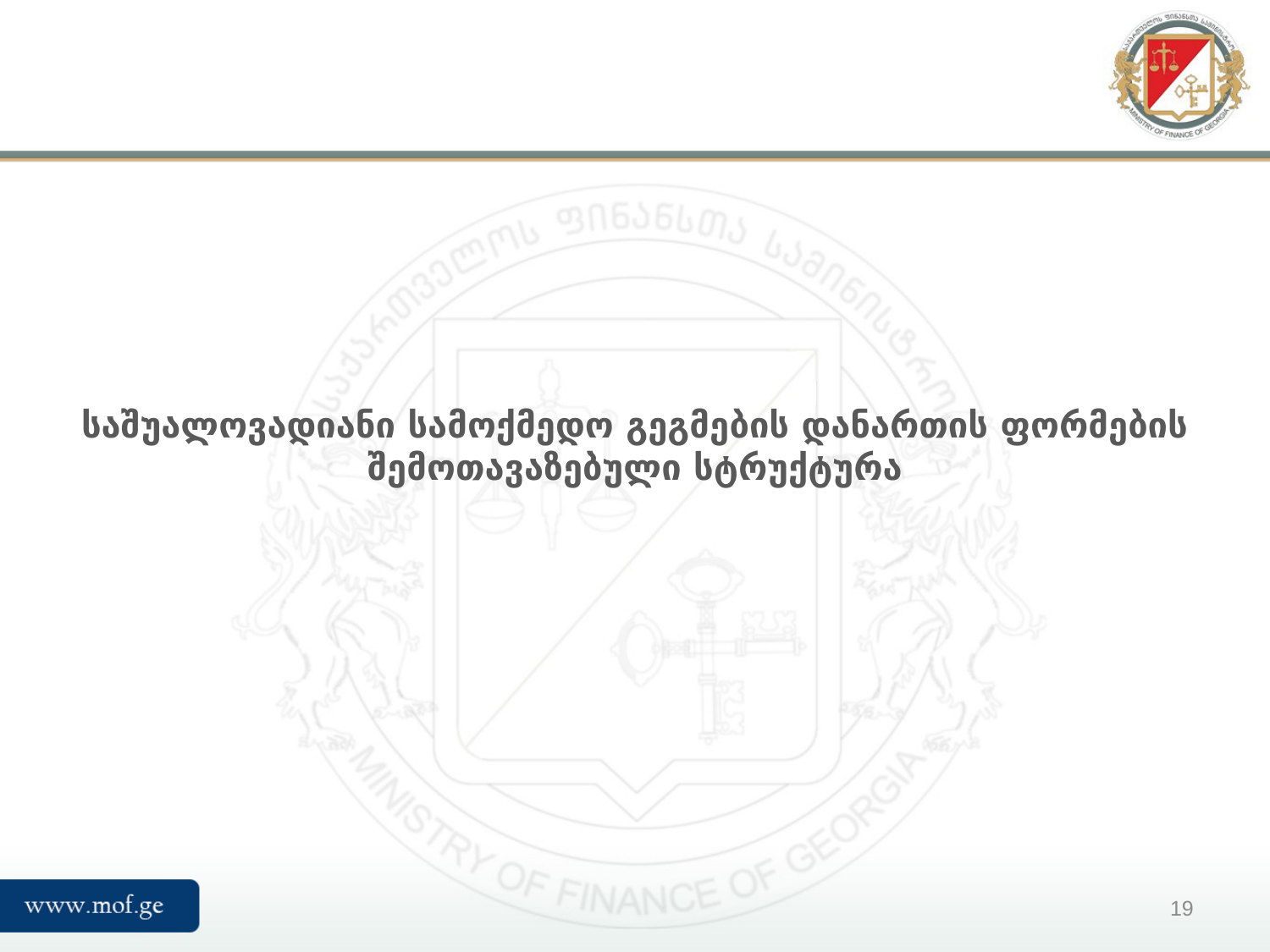

საშუალოვადიანი სამოქმედო გეგმების დანართის ფორმების შემოთავაზებული სტრუქტურა
19